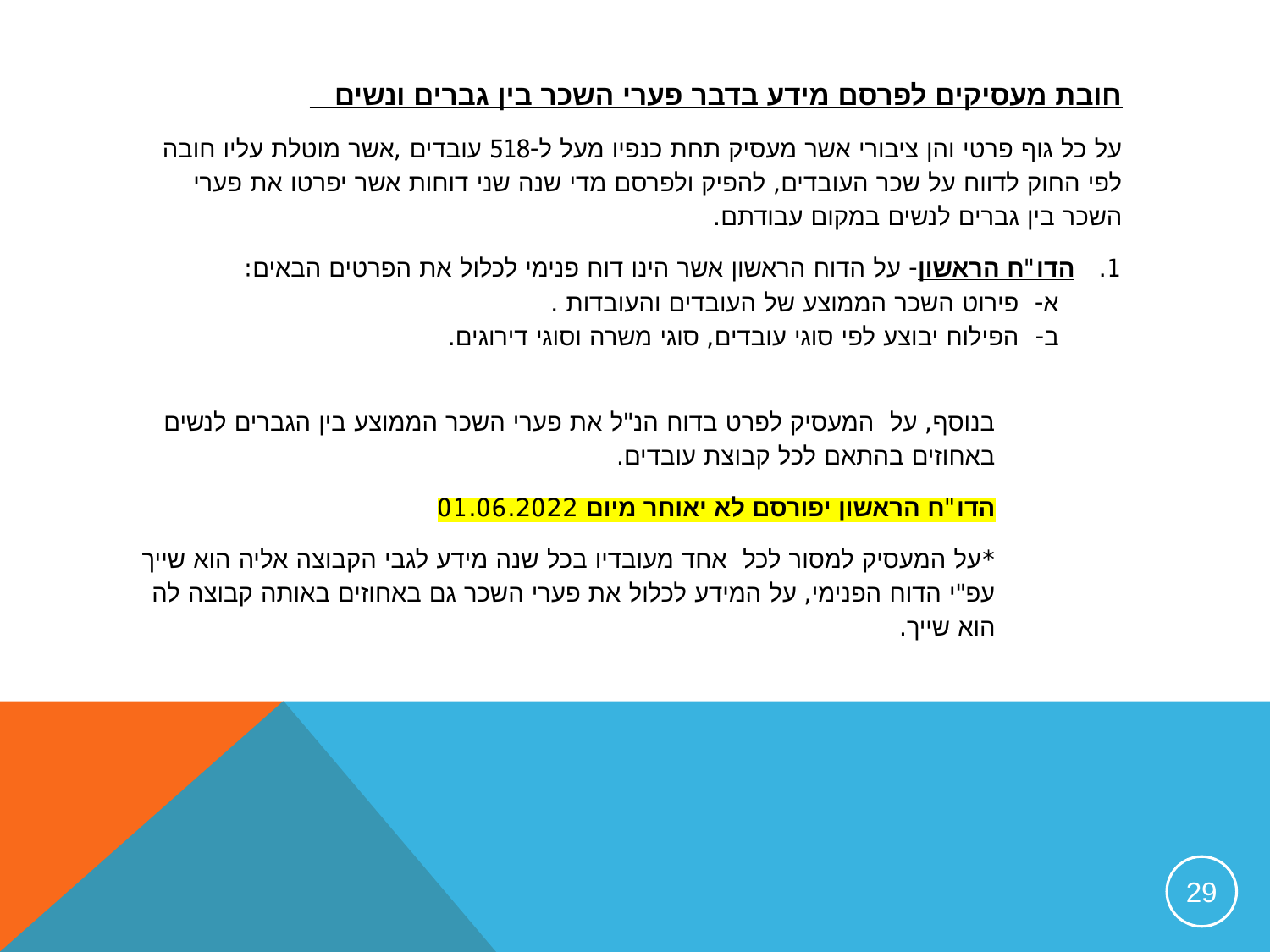

חובת מעסיקים לפרסם מידע בדבר פערי השכר בין גברים ונשים
על כל גוף פרטי והן ציבורי אשר מעסיק תחת כנפיו מעל ל-518 עובדים ,אשר מוטלת עליו חובה לפי החוק לדווח על שכר העובדים, להפיק ולפרסם מדי שנה שני דוחות אשר יפרטו את פערי השכר בין גברים לנשים במקום עבודתם.
הדו"ח הראשון- על הדוח הראשון אשר הינו דוח פנימי לכלול את הפרטים הבאים:
פירוט השכר הממוצע של העובדים והעובדות .
הפילוח יבוצע לפי סוגי עובדים, סוגי משרה וסוגי דירוגים.

בנוסף, על  המעסיק לפרט בדוח הנ"ל את פערי השכר הממוצע בין הגברים לנשים באחוזים בהתאם לכל קבוצת עובדים.
הדו"ח הראשון יפורסם לא יאוחר מיום 01.06.2022
*על המעסיק למסור לכל  אחד מעובדיו בכל שנה מידע לגבי הקבוצה אליה הוא שייך עפ"י הדוח הפנימי, על המידע לכלול את פערי השכר גם באחוזים באותה קבוצה לה הוא שייך.
29